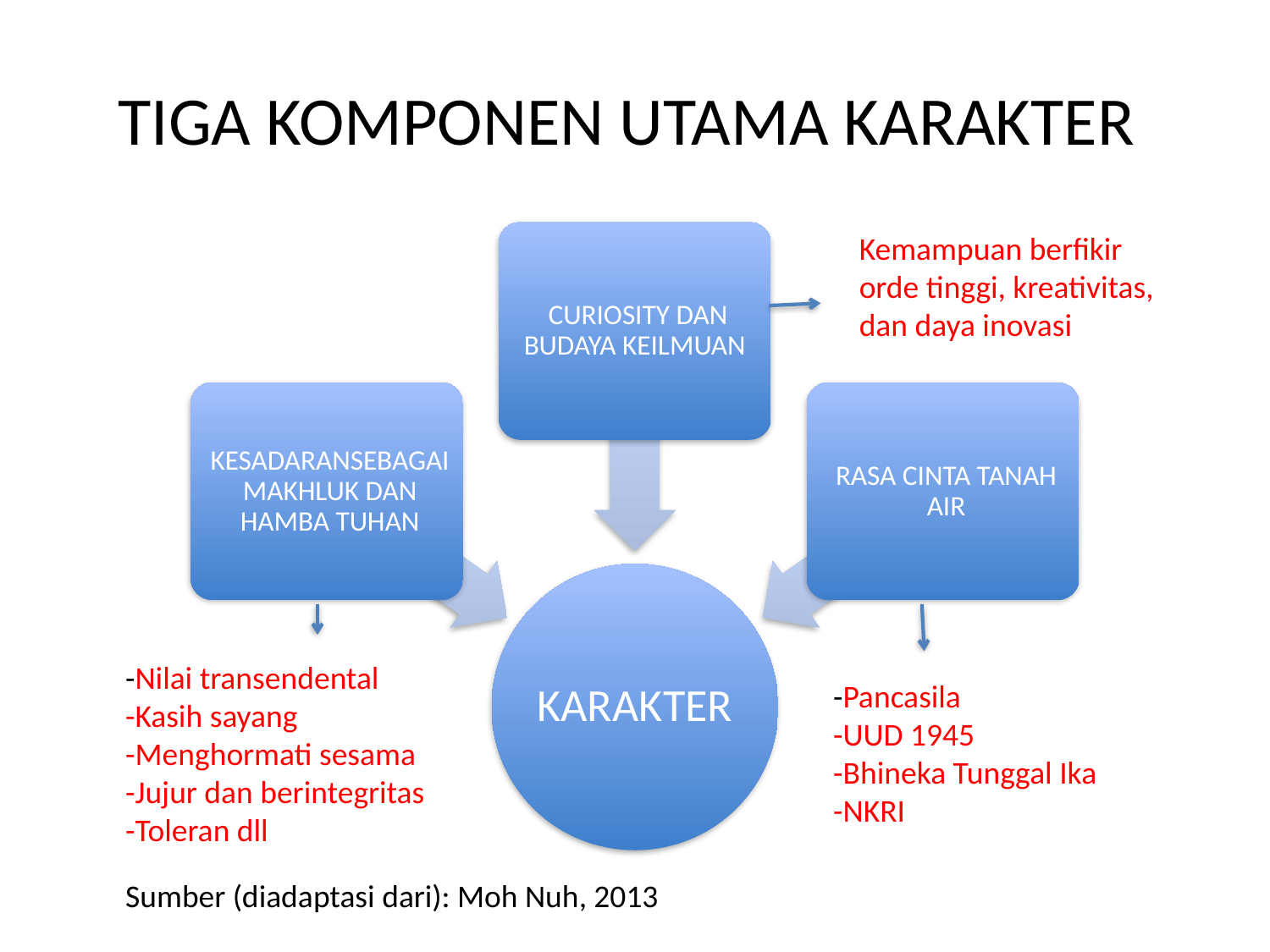

# TIGA KOMPONEN UTAMA KARAKTER
KARAKTER
KESADARANSEBAGAI MAKHLUK DAN HAMBA TUHAN
CURIOSITY DAN BUDAYA KEILMUAN
RASA CINTA TANAH AIR
Kemampuan berfikir orde tinggi, kreativitas, dan daya inovasi
-Nilai transendental
-Kasih sayang
-Menghormati sesama
-Jujur dan berintegritas
-Toleran dll
-Pancasila
-UUD 1945
-Bhineka Tunggal Ika
-NKRI
Sumber (diadaptasi dari): Moh Nuh, 2013